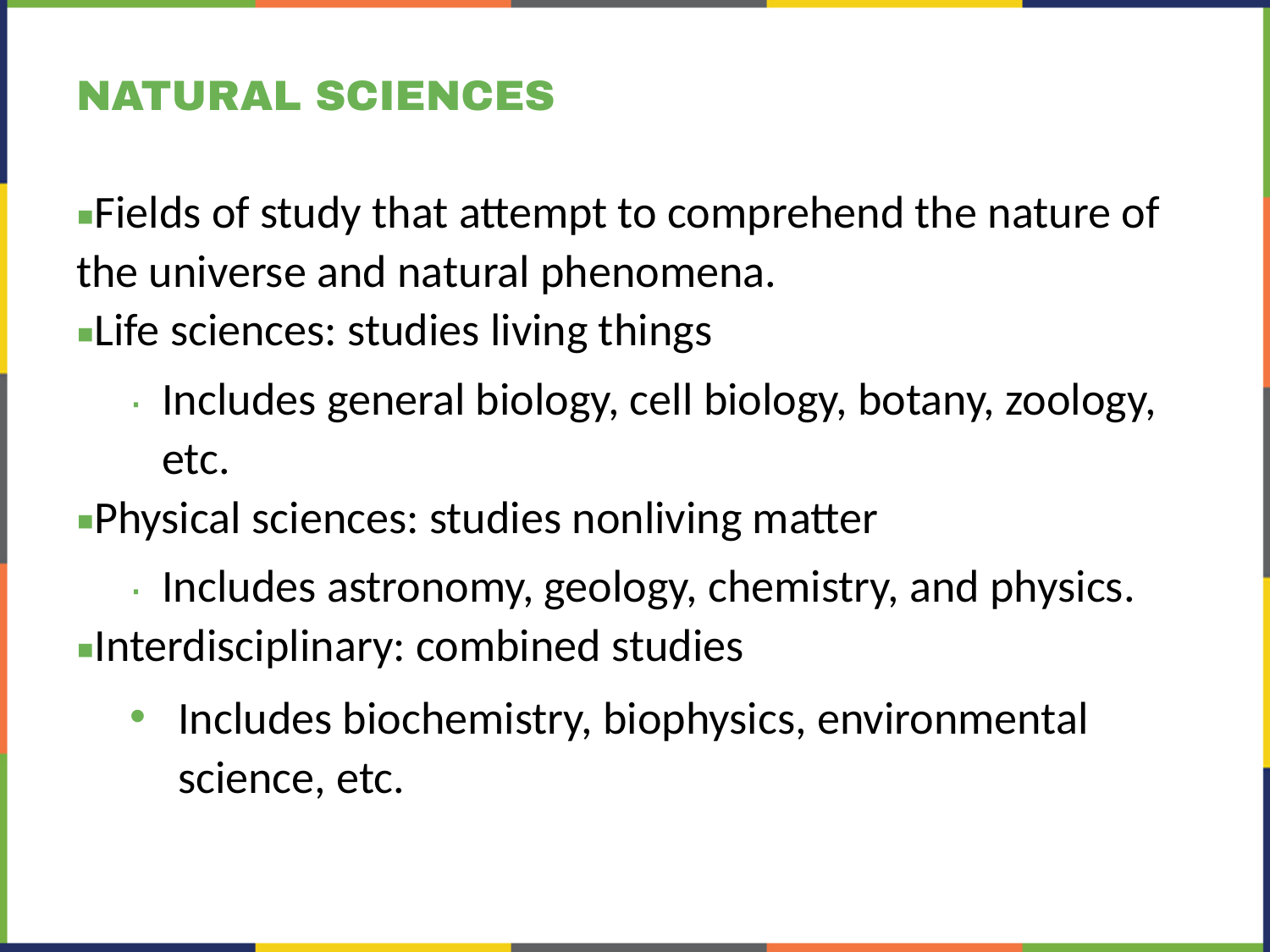

# NATURAL SCIENCES
Fields of study that attempt to comprehend the nature of the universe and natural phenomena.
Life sciences: studies living things
Includes general biology, cell biology, botany, zoology, etc.
Physical sciences: studies nonliving matter
Includes astronomy, geology, chemistry, and physics.
Interdisciplinary: combined studies
Includes biochemistry, biophysics, environmental science, etc.